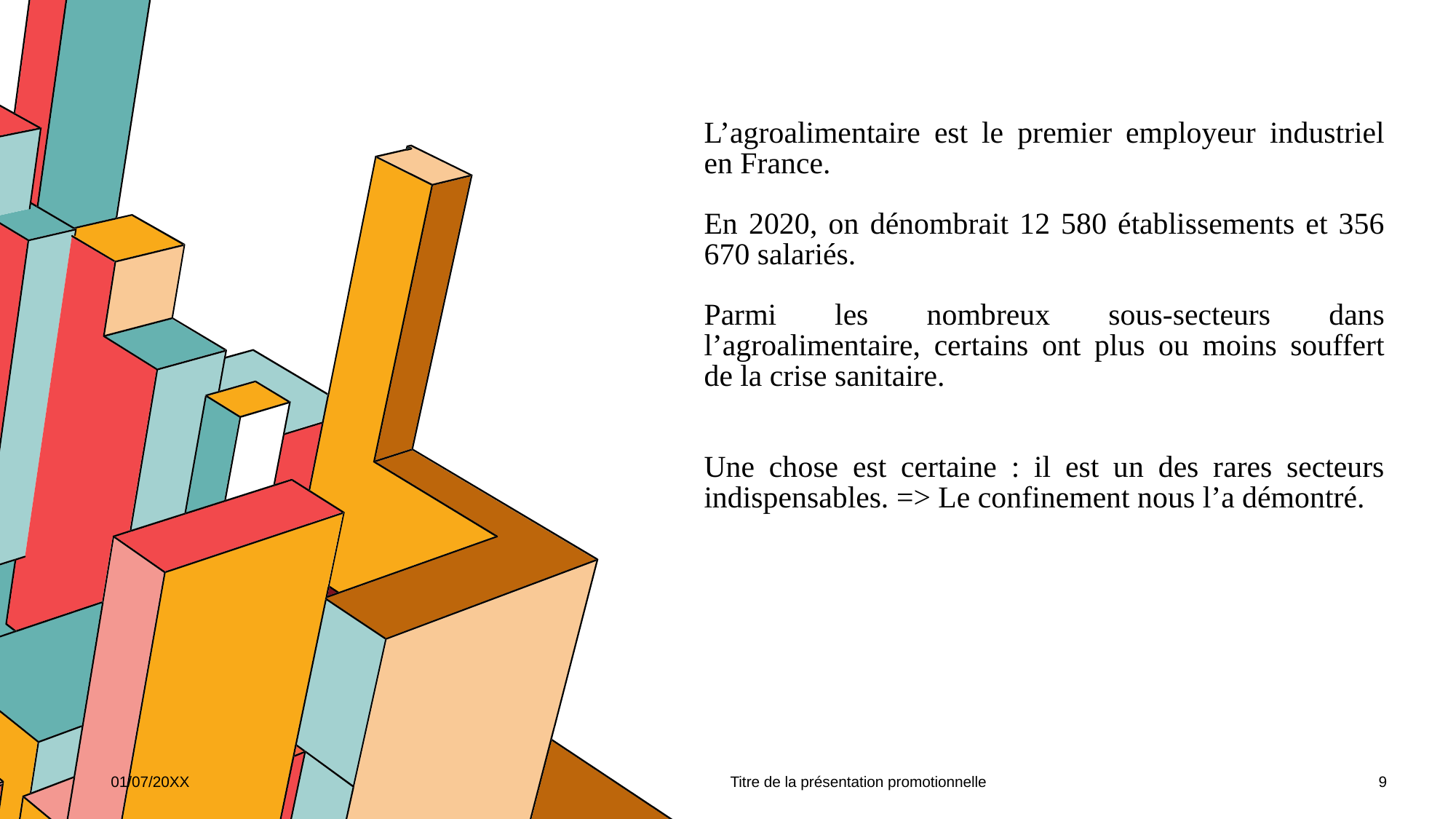

L’agroalimentaire est le premier employeur industriel en France.

En 2020, on dénombrait 12 580 établissements et 356 670 salariés.

Parmi les nombreux sous-secteurs dans l’agroalimentaire, certains ont plus ou moins souffert de la crise sanitaire.

Une chose est certaine : il est un des rares secteurs indispensables. => Le confinement nous l’a démontré.

01/07/20XX
Titre de la présentation promotionnelle
9